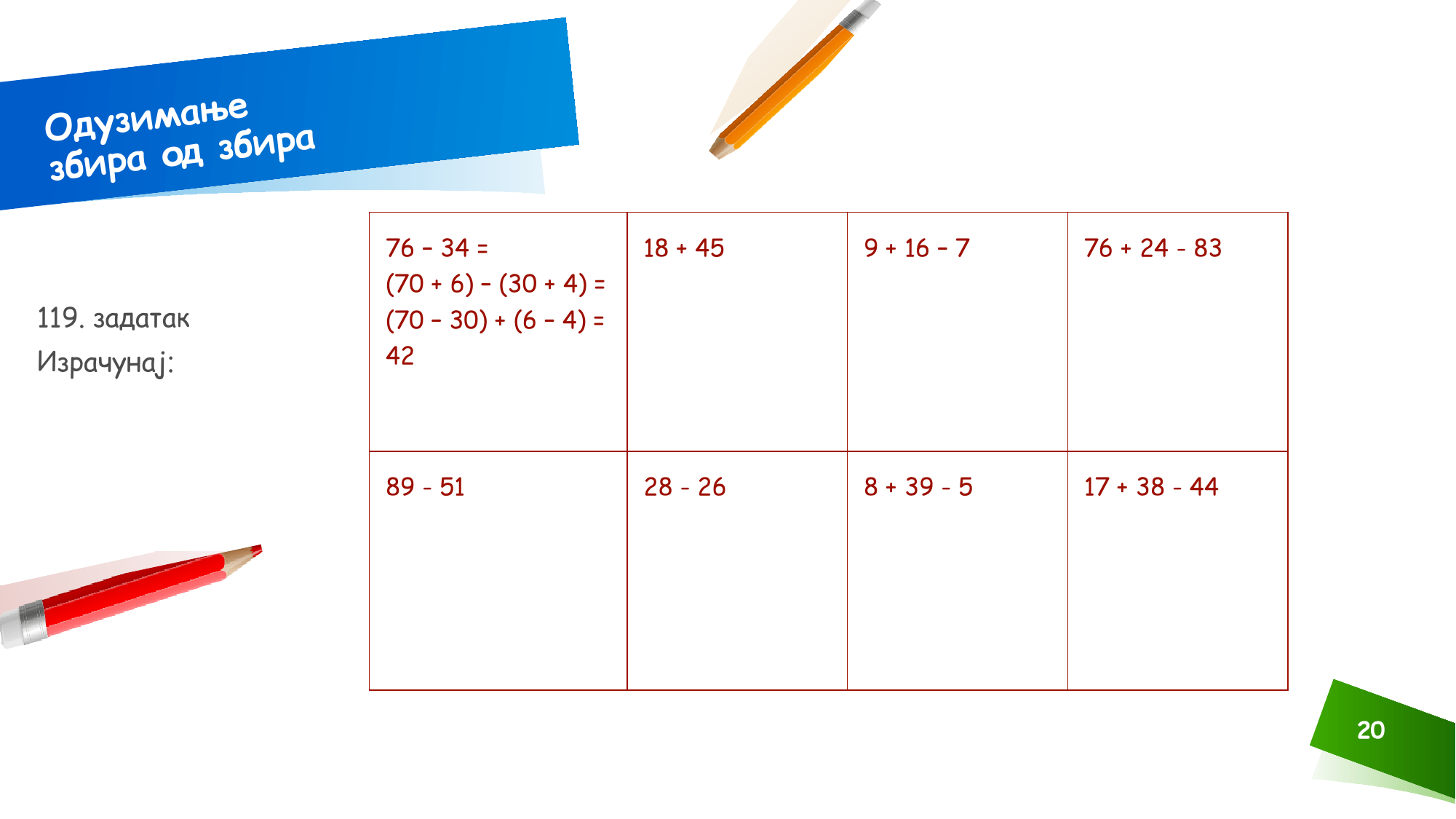

# Одузимање збира од збира
| 76 – 34 = (70 + 6) – (30 + 4) = (70 – 30) + (6 – 4) = 42 | 18 + 45 | 9 + 16 – 7 | 76 + 24 - 83 |
| --- | --- | --- | --- |
| 89 - 51 | 28 - 26 | 8 + 39 - 5 | 17 + 38 - 44 |
119. задатак
Израчунај:
20